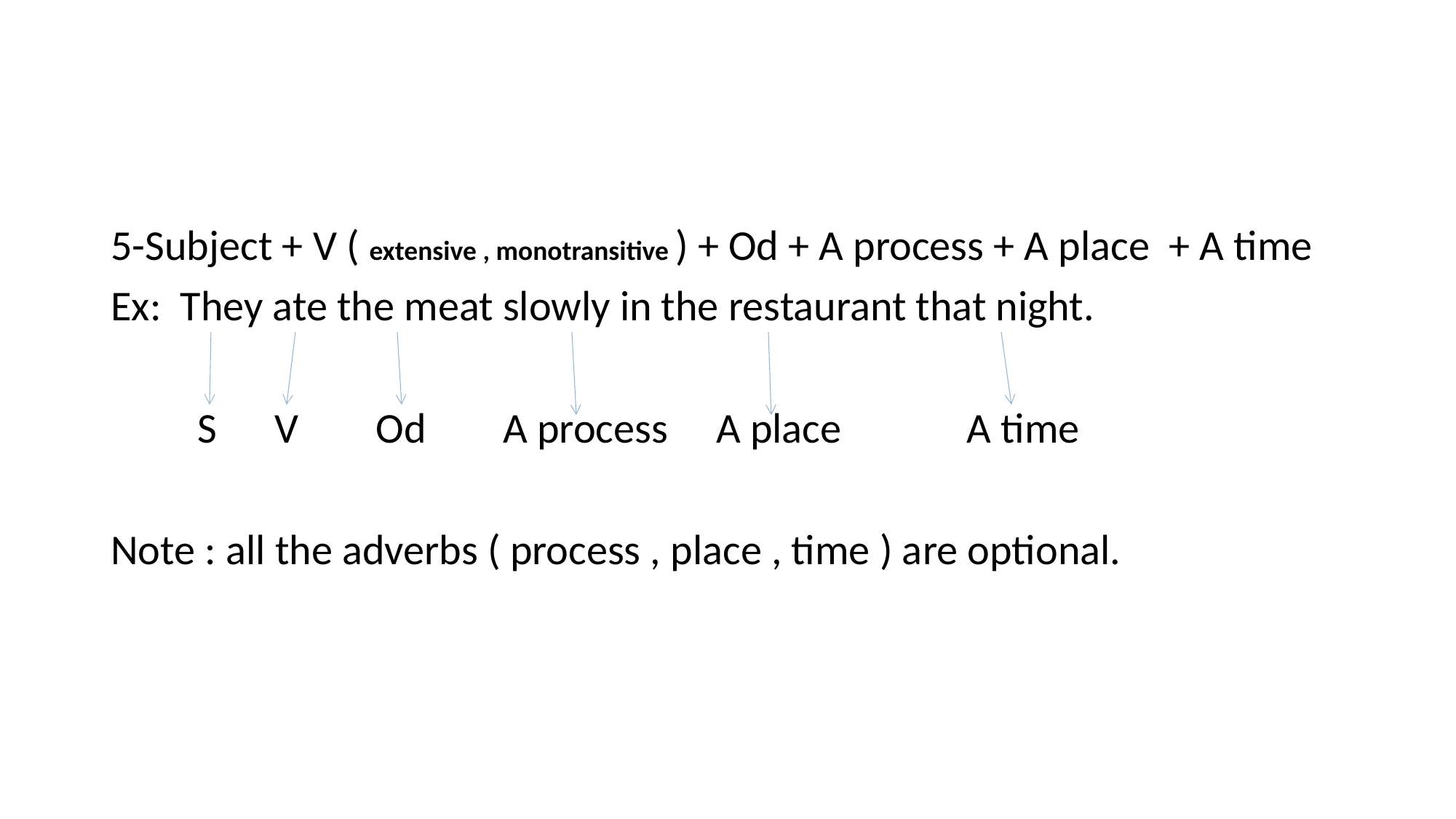

#
5-Subject + V ( extensive , monotransitive ) + Od + A process + A place  + A time
Ex:  They ate the meat slowly in the restaurant that night.

         S      V        Od        A process     A place             A time

Note : all the adverbs ( process , place , time ) are optional.